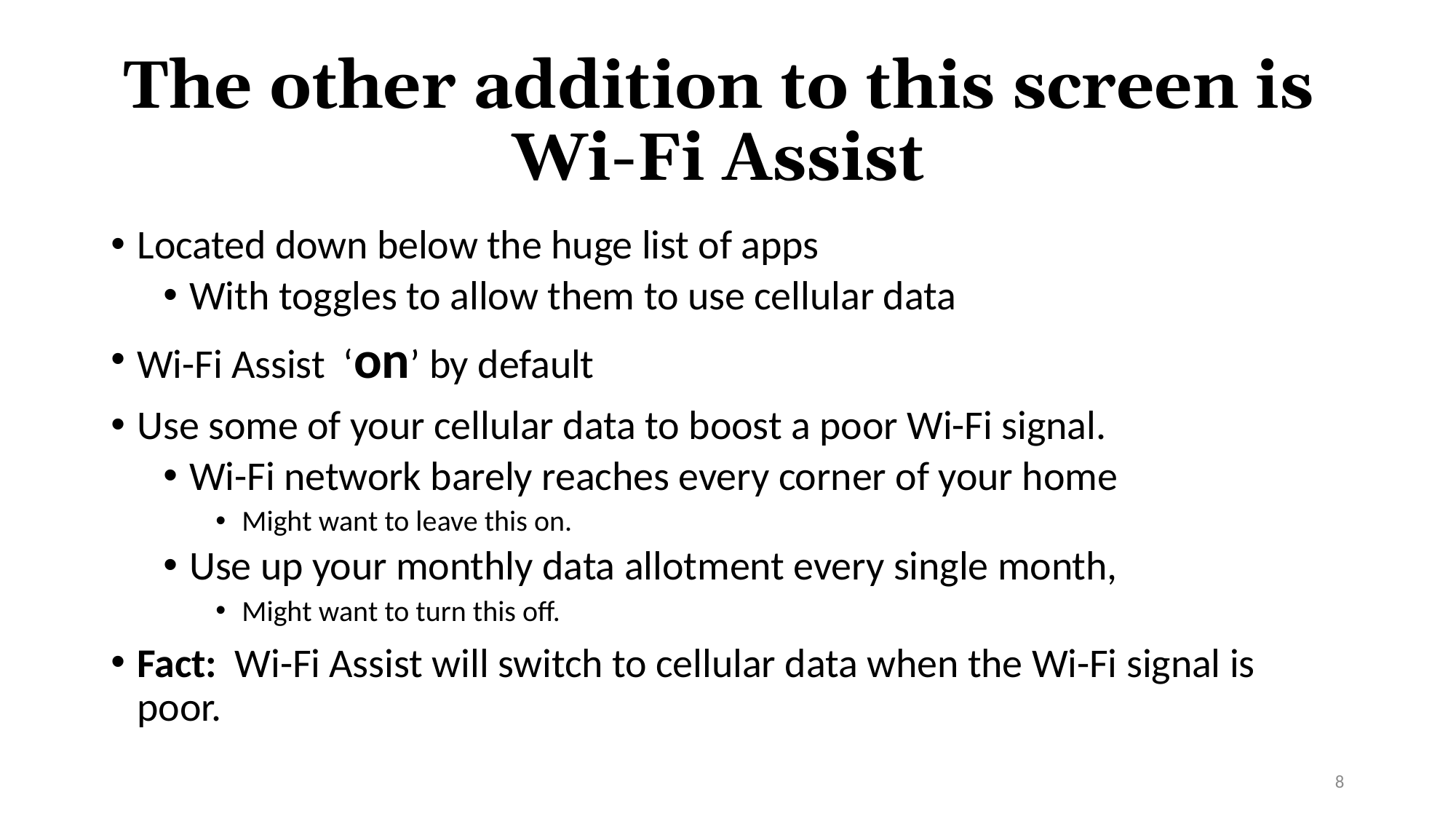

# The other addition to this screen is Wi-Fi Assist
Located down below the huge list of apps
With toggles to allow them to use cellular data
Wi-Fi Assist  ‘on’ by default
Use some of your cellular data to boost a poor Wi-Fi signal.
Wi-Fi network barely reaches every corner of your home
Might want to leave this on.
Use up your monthly data allotment every single month,
Might want to turn this off.
Fact:  Wi-Fi Assist will switch to cellular data when the Wi-Fi signal is poor.

8